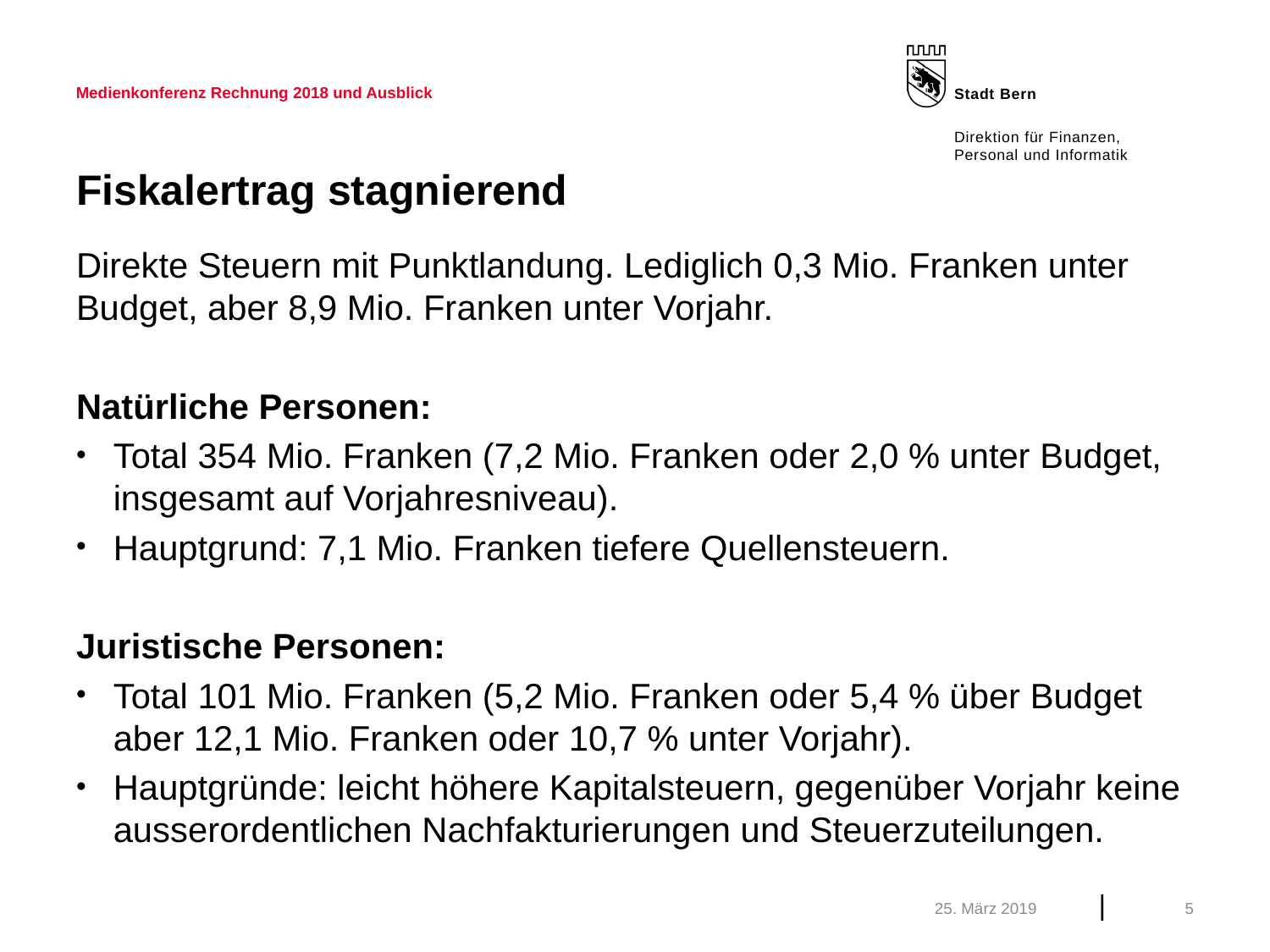

Medienkonferenz Rechnung 2018 und Ausblick
# Fiskalertrag stagnierend
Direkte Steuern mit Punktlandung. Lediglich 0,3 Mio. Franken unter Budget, aber 8,9 Mio. Franken unter Vorjahr.

Natürliche Personen:
Total 354 Mio. Franken (7,2 Mio. Franken oder 2,0 % unter Budget, insgesamt auf Vorjahresniveau).
Hauptgrund: 7,1 Mio. Franken tiefere Quellensteuern.

Juristische Personen:
Total 101 Mio. Franken (5,2 Mio. Franken oder 5,4 % über Budget aber 12,1 Mio. Franken oder 10,7 % unter Vorjahr).
Hauptgründe: leicht höhere Kapitalsteuern, gegenüber Vorjahr keine ausserordentlichen Nachfakturierungen und Steuerzuteilungen.

25. März 2019
5